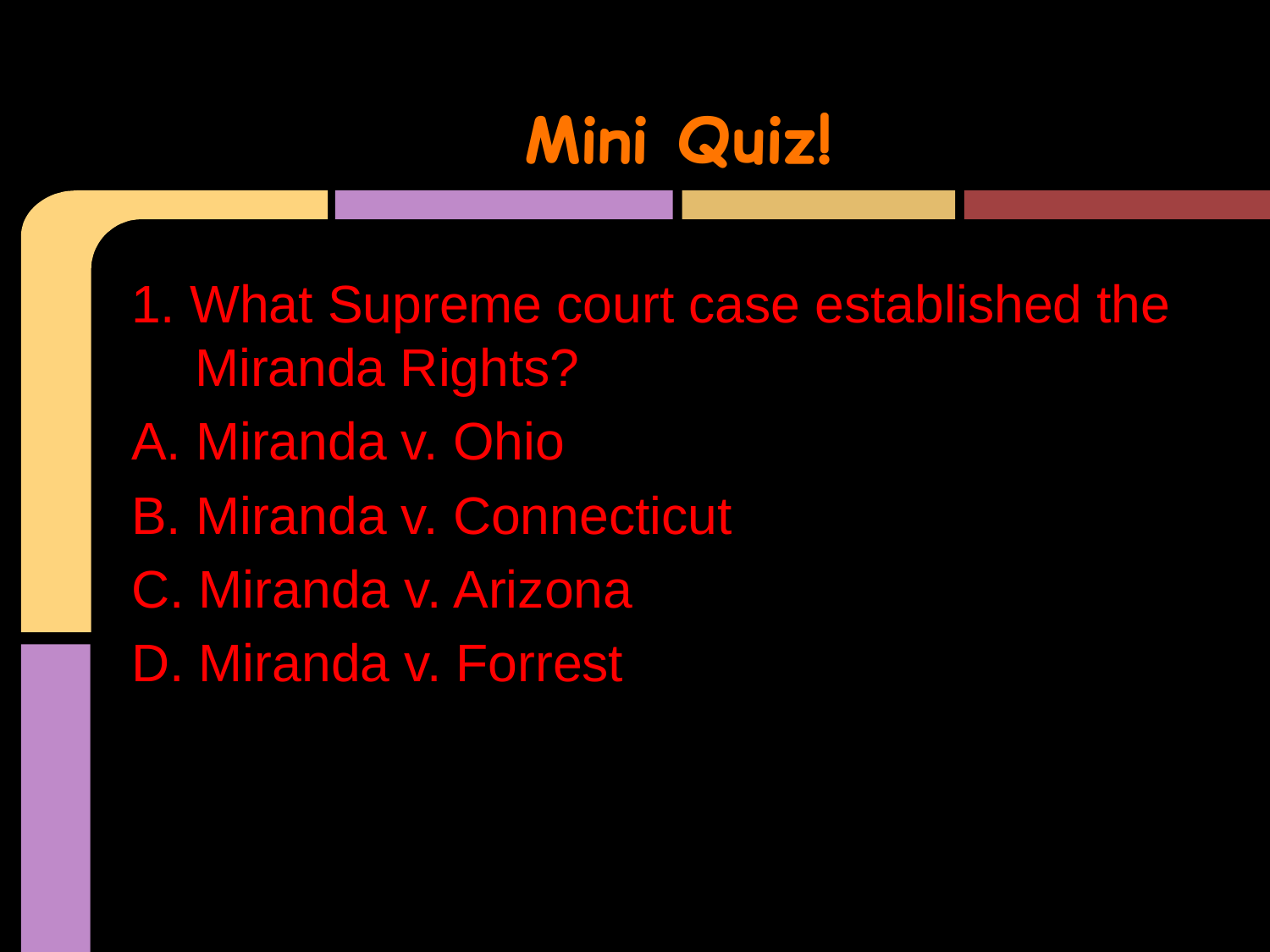

# Mini Quiz!
1. What Supreme court case established the Miranda Rights?
A. Miranda v. Ohio
B. Miranda v. Connecticut
C. Miranda v. Arizona
D. Miranda v. Forrest